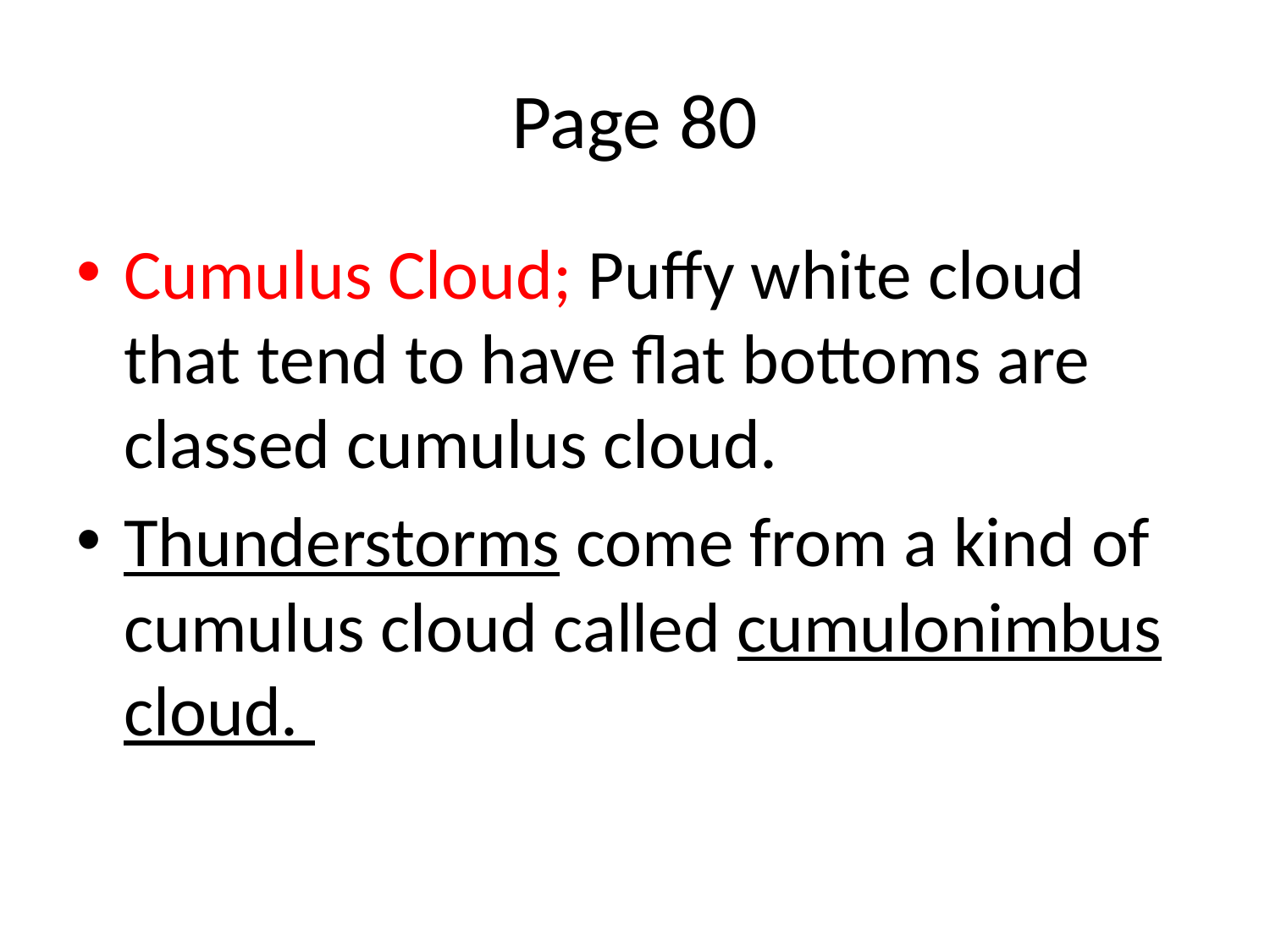

# Page 80
Cumulus Cloud; Puffy white cloud that tend to have flat bottoms are classed cumulus cloud.
Thunderstorms come from a kind of cumulus cloud called cumulonimbus cloud.